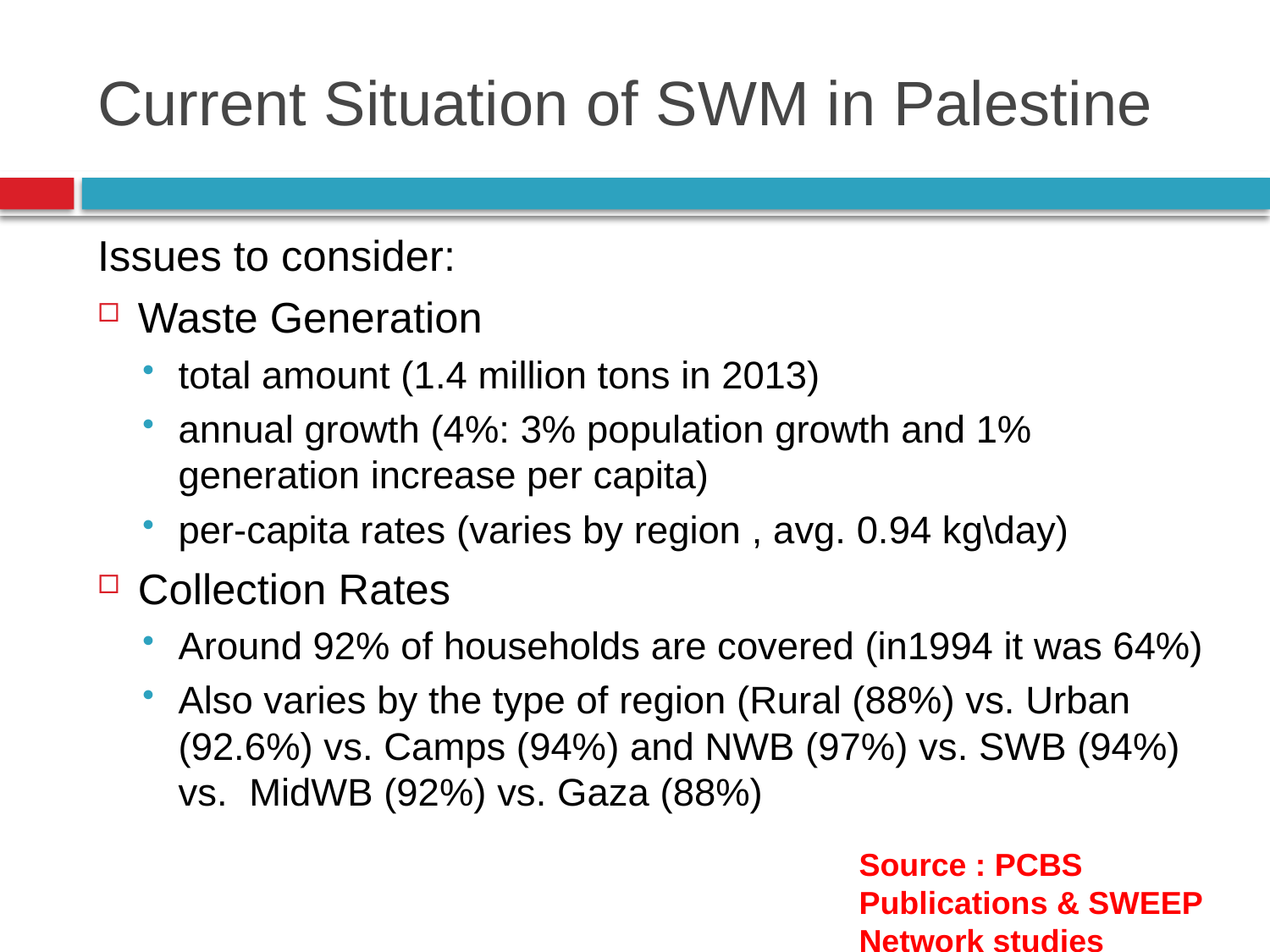

# Current Situation of SWM in Palestine
Issues to consider:
Waste Generation
total amount (1.4 million tons in 2013)
annual growth (4%: 3% population growth and 1% generation increase per capita)
per-capita rates (varies by region , avg. 0.94 kg\day)
Collection Rates
Around 92% of households are covered (in1994 it was 64%)
Also varies by the type of region (Rural (88%) vs. Urban (92.6%) vs. Camps (94%) and NWB (97%) vs. SWB (94%) vs.  MidWB (92%) vs. Gaza (88%)

Source : PCBS Publications & SWEEP Network studies